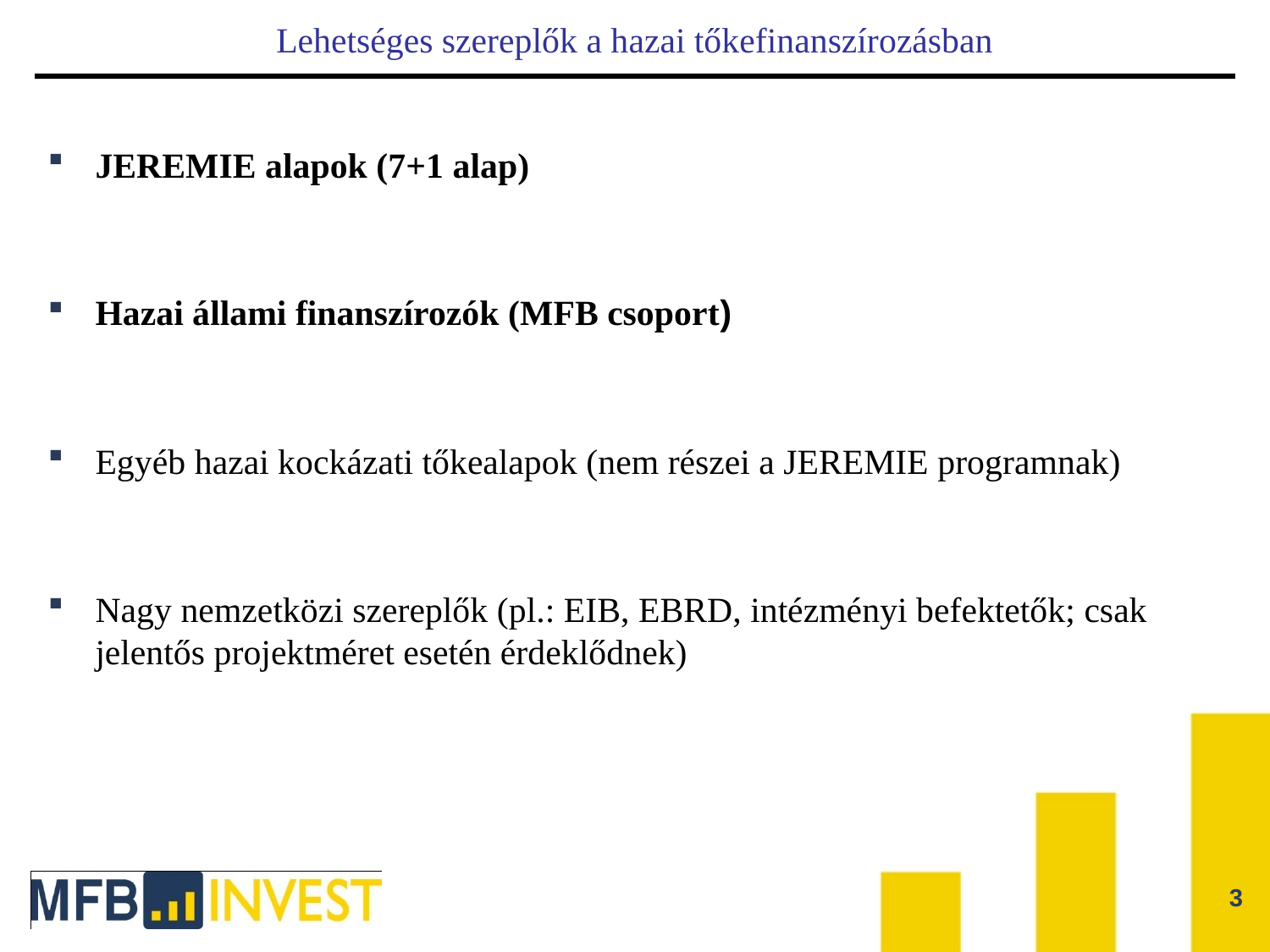

# Lehetséges szereplők a hazai tőkefinanszírozásban

JEREMIE alapok (7+1 alap)

Hazai állami finanszírozók (MFB csoport)

Egyéb hazai kockázati tőkealapok (nem részei a JEREMIE programnak)

Nagy nemzetközi szereplők (pl.: EIB, EBRD, intézményi befektetők; csak jelentős projektméret esetén érdeklődnek)

3